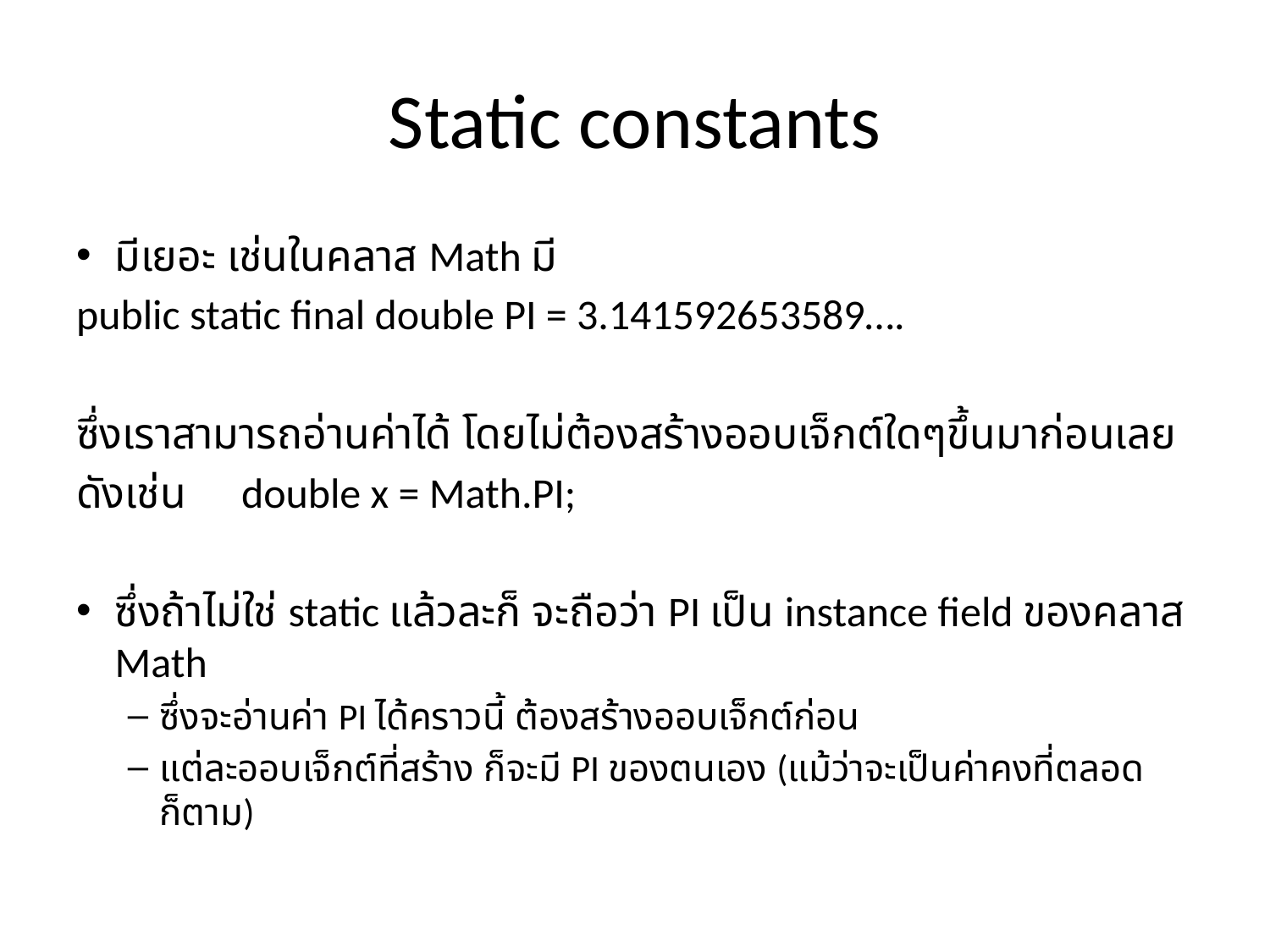

# Static constants
มีเยอะ เช่นในคลาส Math มี
public static final double PI = 3.141592653589….

ซึ่งเราสามารถอ่านค่าได้ โดยไม่ต้องสร้างออบเจ็กต์ใดๆขึ้นมาก่อนเลย
ดังเช่น     double x = Math.PI;

ซึ่งถ้าไม่ใช่ static แล้วละก็ จะถือว่า PI เป็น instance field ของคลาส Math
ซึ่งจะอ่านค่า PI ได้คราวนี้ ต้องสร้างออบเจ็กต์ก่อน
แต่ละออบเจ็กต์ที่สร้าง ก็จะมี PI ของตนเอง (แม้ว่าจะเป็นค่าคงที่ตลอดก็ตาม)